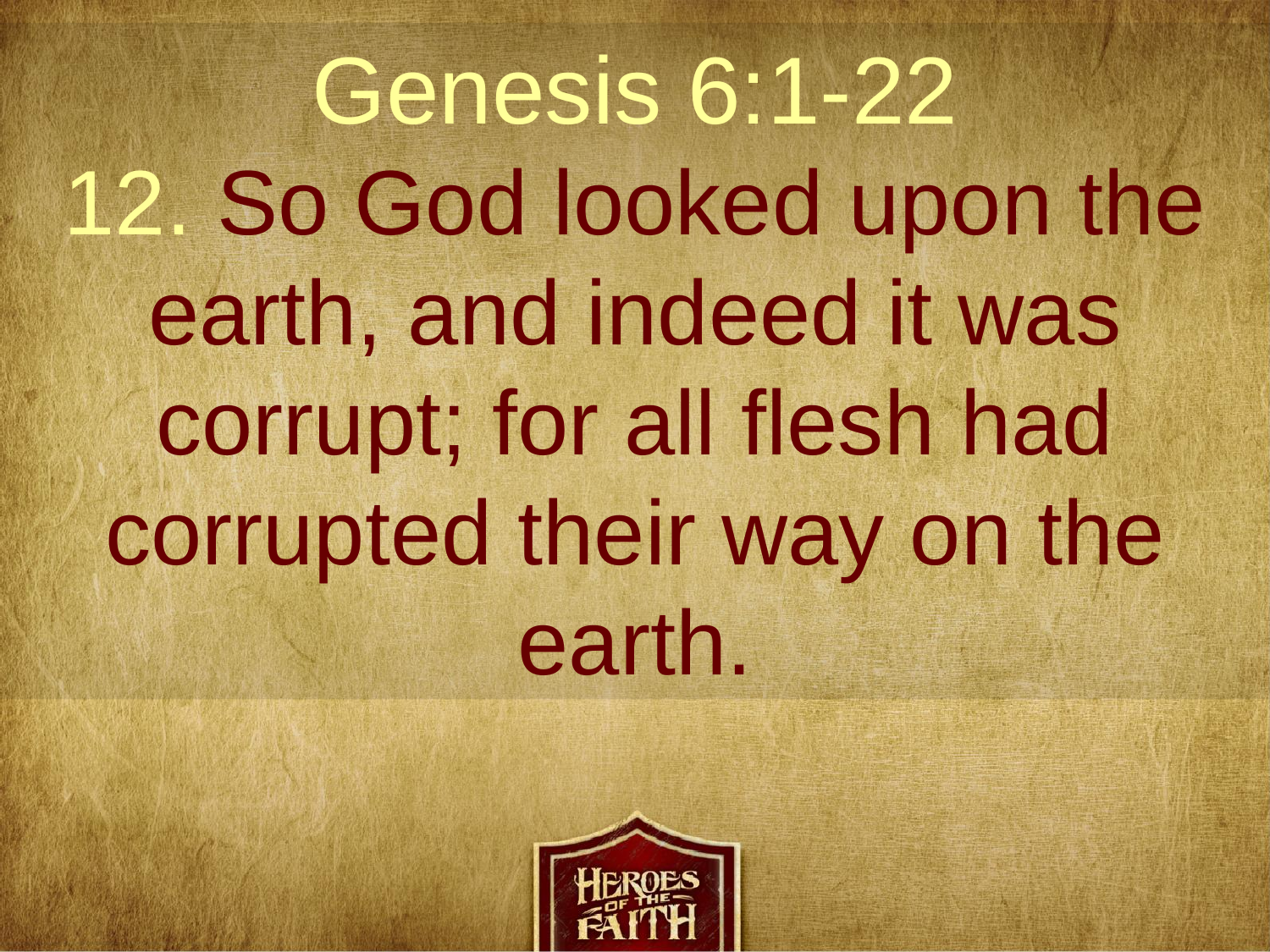

Genesis 6:1-22
12. So God looked upon the earth, and indeed it was corrupt; for all flesh had corrupted their way on the earth.